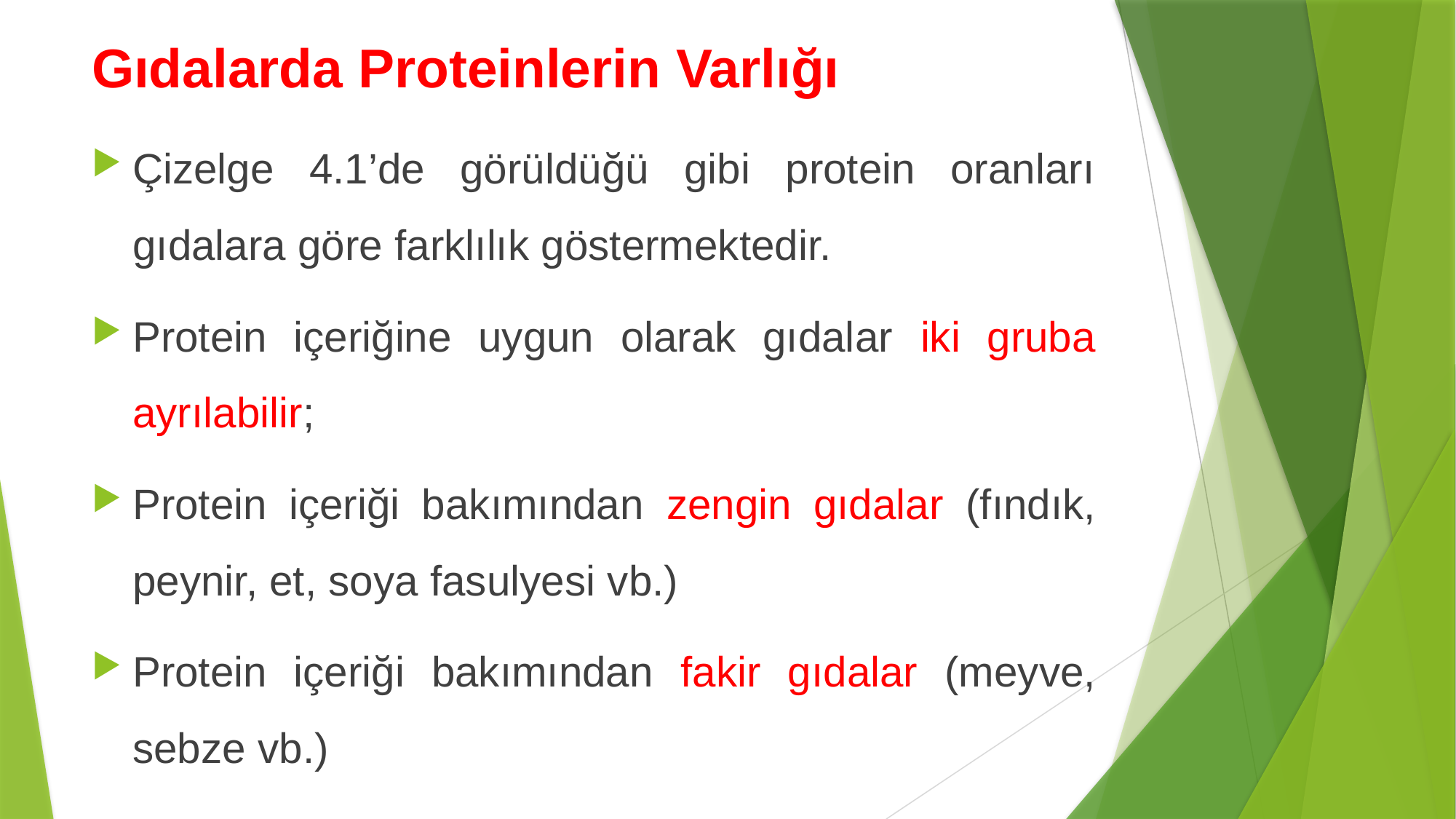

Gıdalarda Proteinlerin Varlığı
Çizelge 4.1’de görüldüğü gibi protein oranları gıdalara göre farklılık göstermektedir.
Protein içeriğine uygun olarak gıdalar iki gruba ayrılabilir;
Protein içeriği bakımından zengin gıdalar (fındık, peynir, et, soya fasulyesi vb.)
Protein içeriği bakımından fakir gıdalar (meyve, sebze vb.)